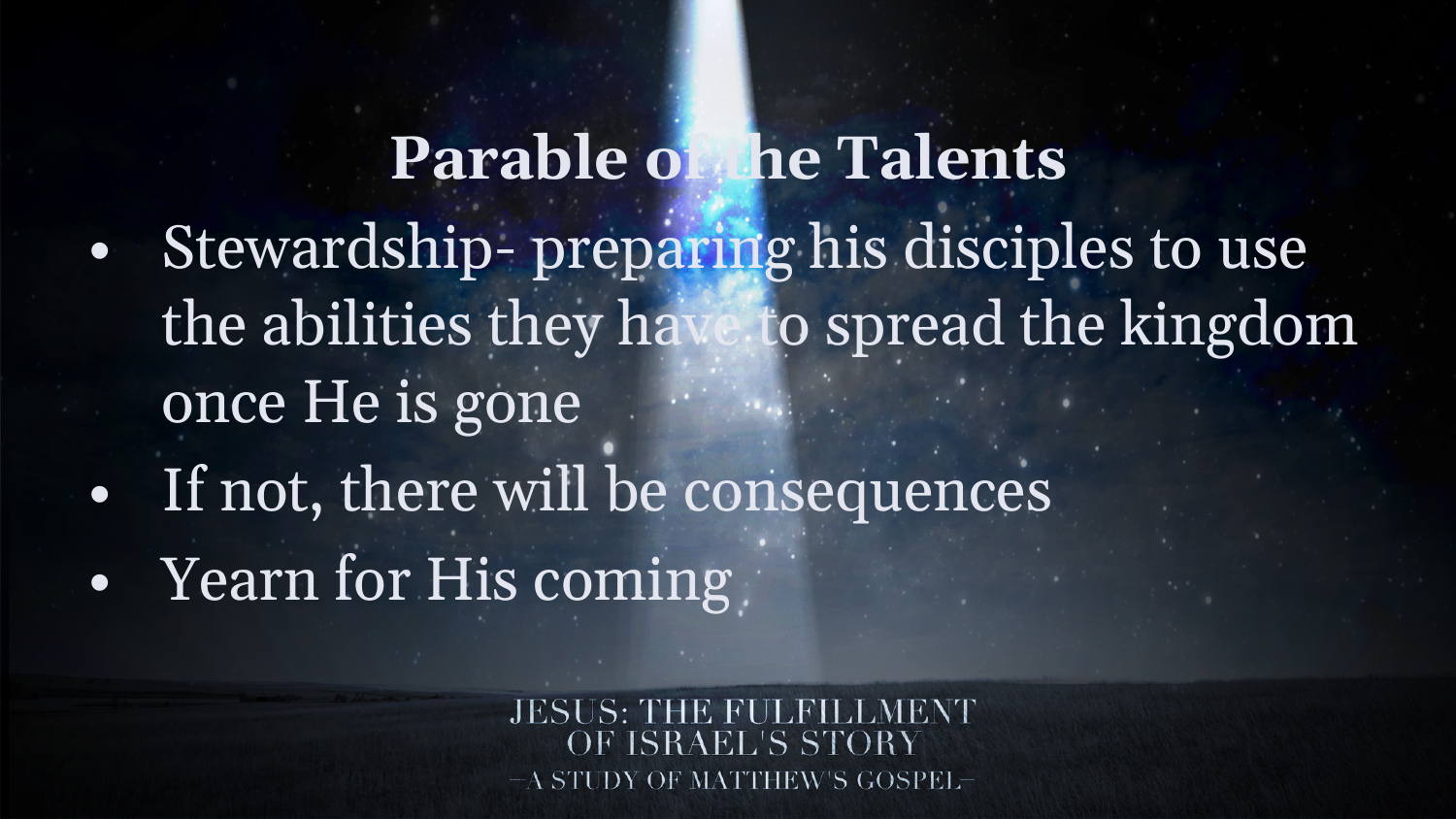

Parable of the Talents
Stewardship- preparing his disciples to use the abilities they have to spread the kingdom once He is gone
If not, there will be consequences
Yearn for His coming